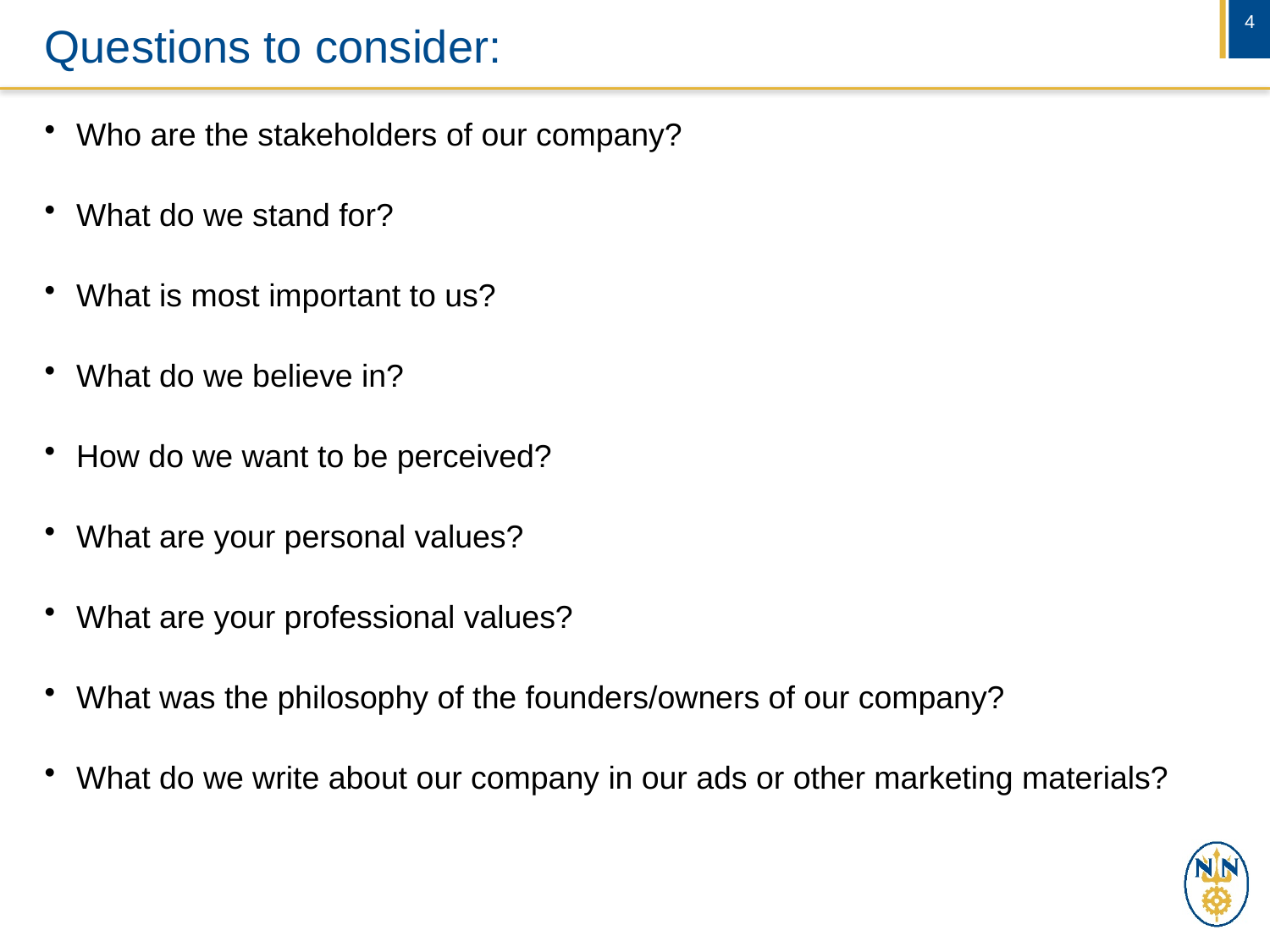

# Questions to consider:
Who are the stakeholders of our company?
What do we stand for?
What is most important to us?
What do we believe in?
How do we want to be perceived?
What are your personal values?
What are your professional values?
What was the philosophy of the founders/owners of our company?
What do we write about our company in our ads or other marketing materials?